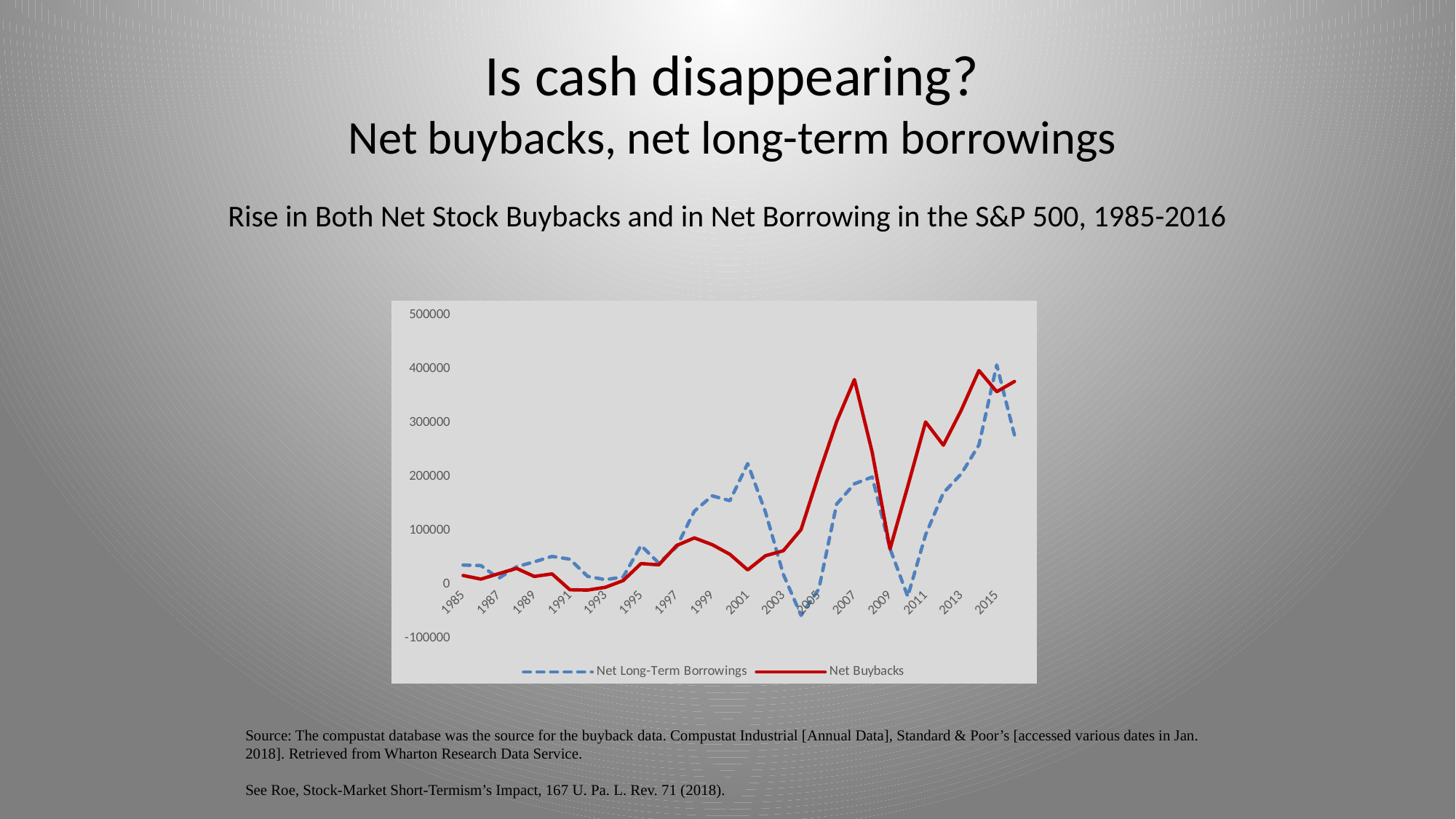

# Is cash disappearing? Net buybacks, net long-term borrowings
Rise in Both Net Stock Buybacks and in Net Borrowing in the S&P 500, 1985-2016

### Chart

| Category | Net Long-Term Borrowings | Net Buybacks |
|---|---|---|
| 1985 | 36323.399 | 17038.186 |
| 1986 | 35419.498 | 10264.408 |
| 1987 | 11730.415 | 20438.985 |
| 1988 | 33146.104 | 30257.016 |
| 1989 | 42410.989 | 15275.036 |
| 1990 | 52430.142 | 19985.2 |
| 1991 | 47320.235 | -9448.351 |
| 1992 | 15500.313 | -9949.609 |
| 1993 | 9253.745 | -4776.283 |
| 1994 | 14342.706 | 7565.525 |
| 1995 | 72753.482 | 39090.127 |
| 1996 | 40141.509 | 36794.9 |
| 1997 | 70188.963 | 72586.682 |
| 1998 | 136334.9 | 86749.783 |
| 1999 | 164840.04 | 74305.976 |
| 2000 | 155847.586 | 56271.381 |
| 2001 | 224754.355 | 27438.458 |
| 2002 | 134753.405 | 53652.893 |
| 2003 | 19255.974 | 62996.321 |
| 2004 | -57030.827 | 102259.613 |
| 2005 | -7952.184 | 205217.116 |
| 2006 | 149585.148 | 302594.748 |
| 2007 | 187232.529 | 380645.428 |
| 2008 | 199864.462 | 245571.069 |
| 2009 | 66996.487 | 66057.534 |
| 2010 | -21950.286 | 182600.962 |
| 2011 | 92386.935 | 301940.376 |
| 2012 | 170359.506 | 258894.098 |
| 2013 | 205375.908 | 323340.407 |
| 2014 | 259117.349 | 397506.265 |
| 2015 | 407788.975 | 358166.407 |
| 2016 | 277496.432 | 377166.349 |
Source: The compustat database was the source for the buyback data. Compustat Industrial [Annual Data], Standard & Poor’s [accessed various dates in Jan. 2018]. Retrieved from Wharton Research Data Service.

See Roe, Stock-Market Short-Termism’s Impact, 167 U. Pa. L. Rev. 71 (2018).